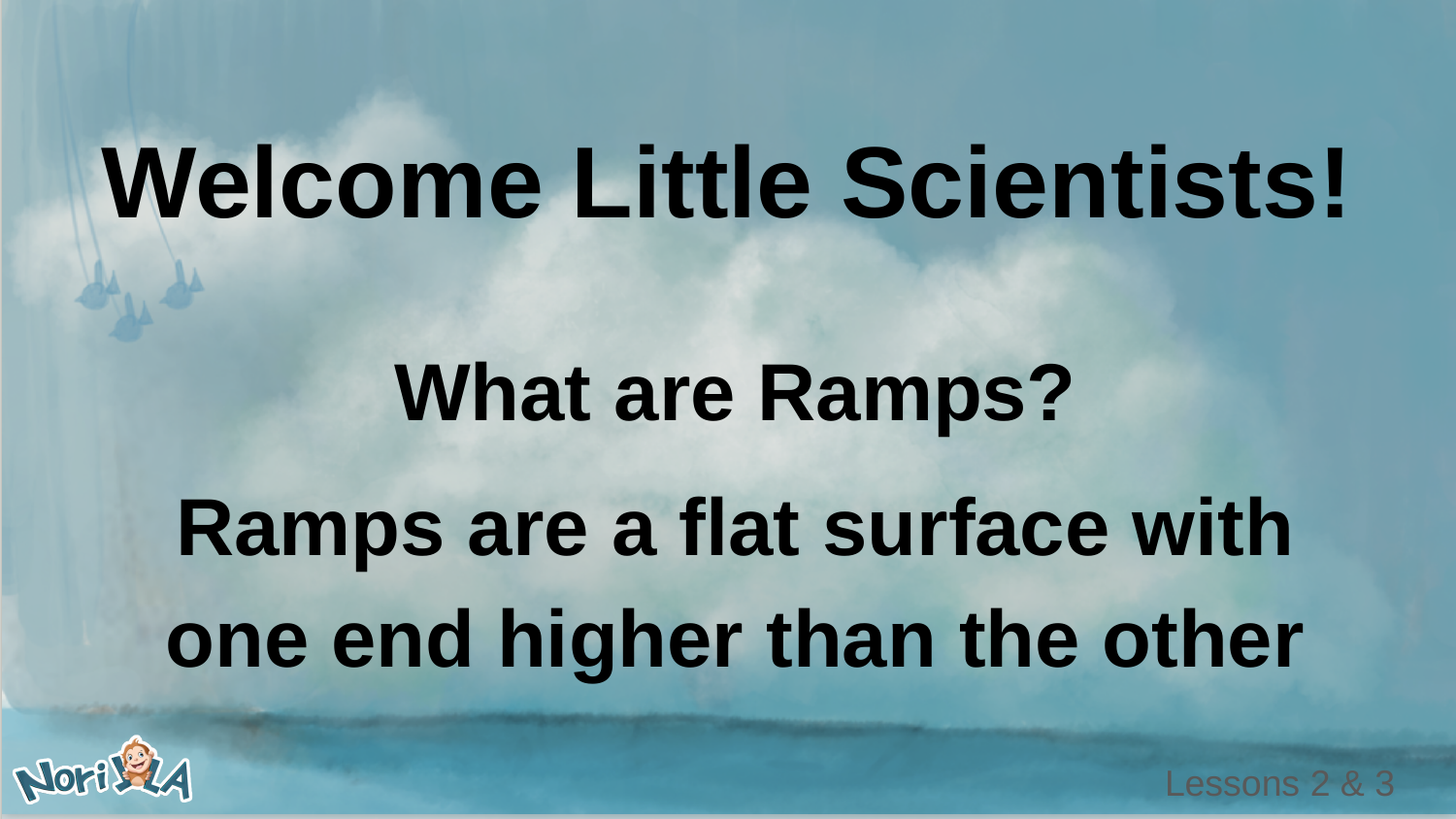

# Welcome Little Scientists!
What are Ramps?
Ramps are a flat surface with one end higher than the other
Lessons 2 & 3